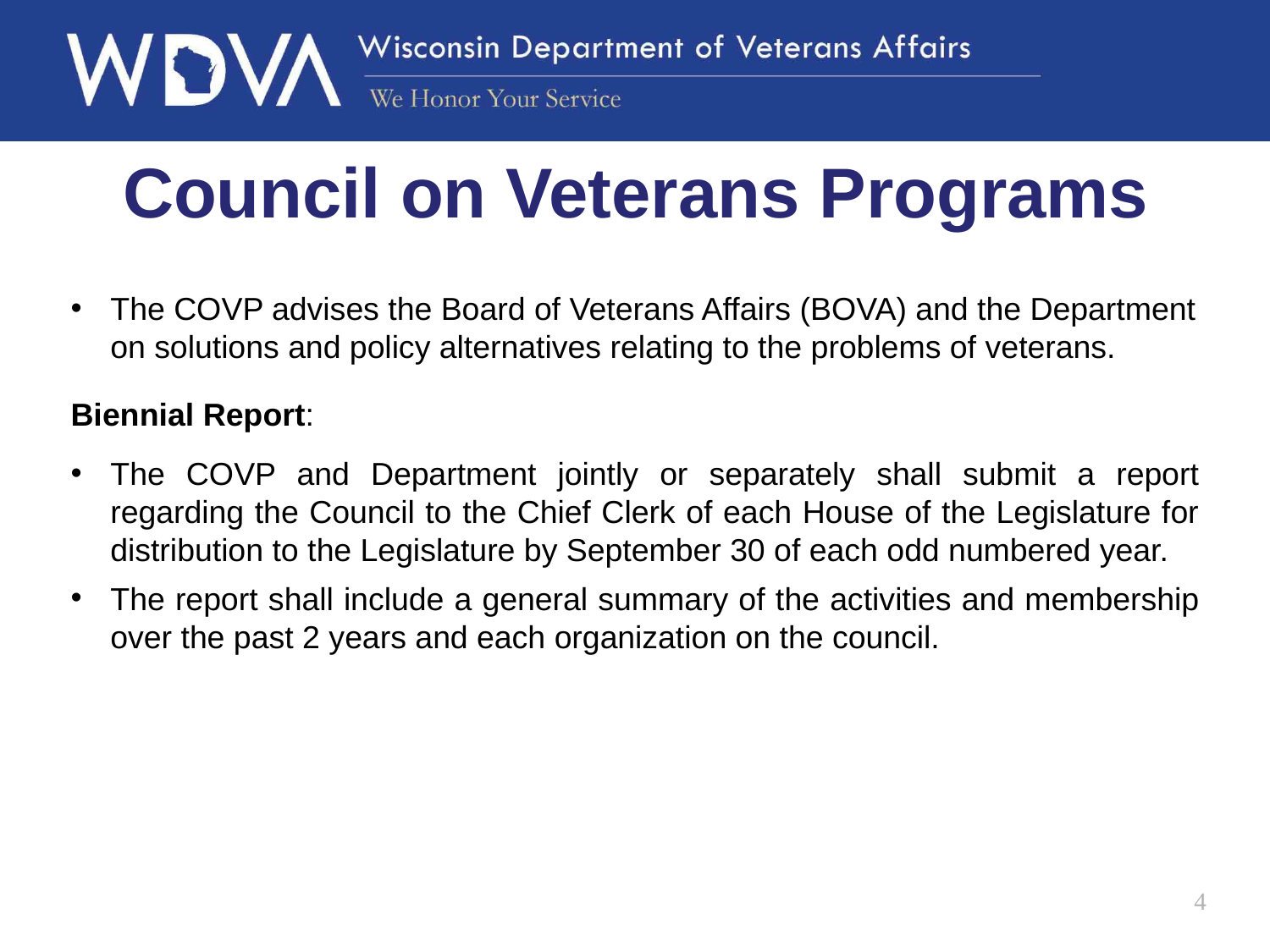

# Council on Veterans Programs
The COVP advises the Board of Veterans Affairs (BOVA) and the Department on solutions and policy alternatives relating to the problems of veterans.

Biennial Report:
The COVP and Department jointly or separately shall submit a report regarding the Council to the Chief Clerk of each House of the Legislature for distribution to the Legislature by September 30 of each odd numbered year.
The report shall include a general summary of the activities and membership over the past 2 years and each organization on the council.

4